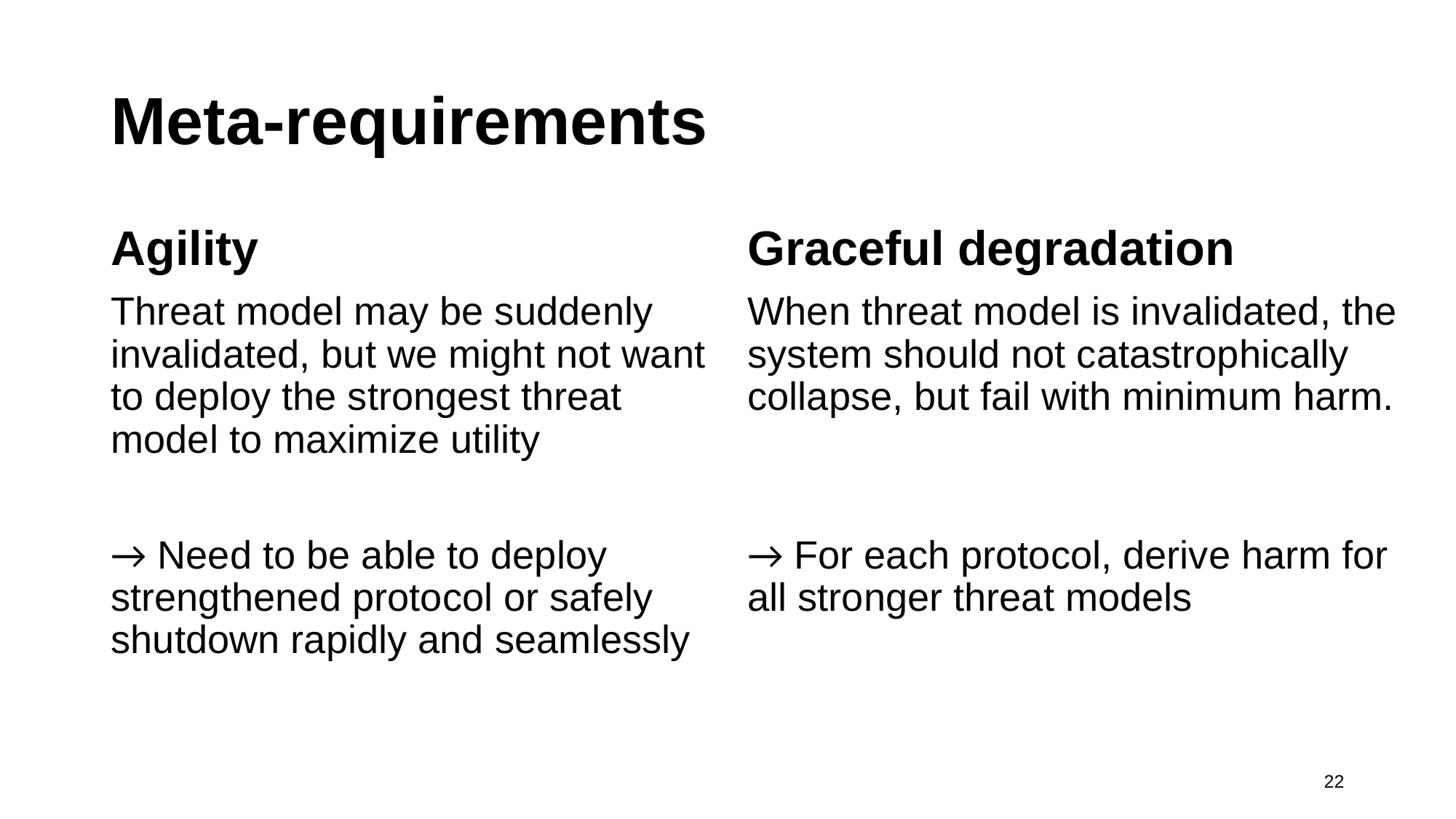

# Meta-requirements
Agility
Threat model may be suddenly invalidated, but we might not want to deploy the strongest threat model to maximize utility

→ Need to be able to deploy strengthened protocol or safely shutdown rapidly and seamlessly
Graceful degradation
When threat model is invalidated, the system should not catastrophically collapse, but fail with minimum harm.

→ For each protocol, derive harm for all stronger threat models
22